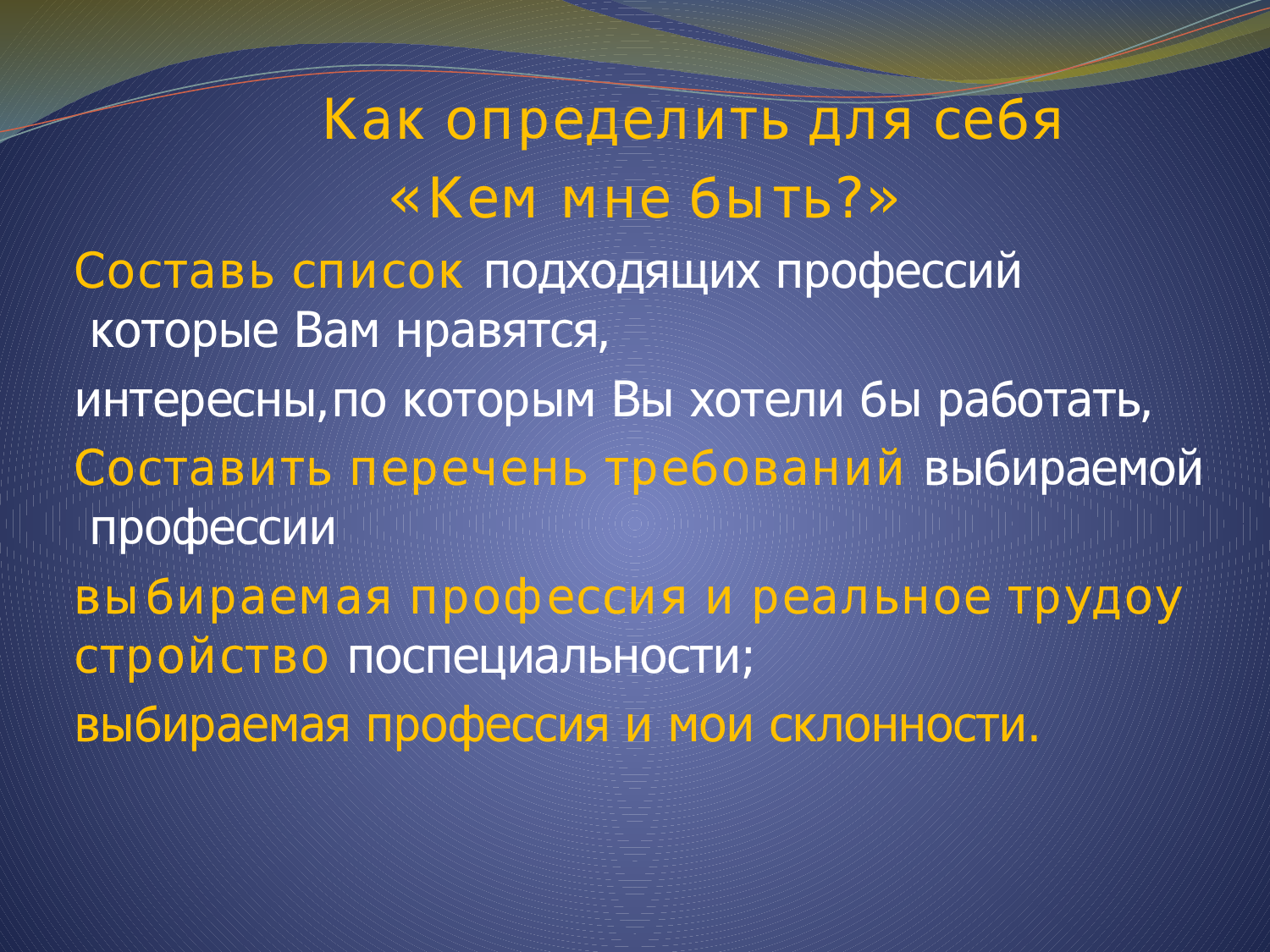

Как определить для себя
 «Кем мне быть?»
Составь список подходящих профессий  которые Вам нравятся,
интересны,по которым Вы хотели бы работать,
Составить перечень требований выбираемой профессии
выбираемая профессия и реальное трудоустройство поспециальности;
выбираемая профессия и мои склонности.